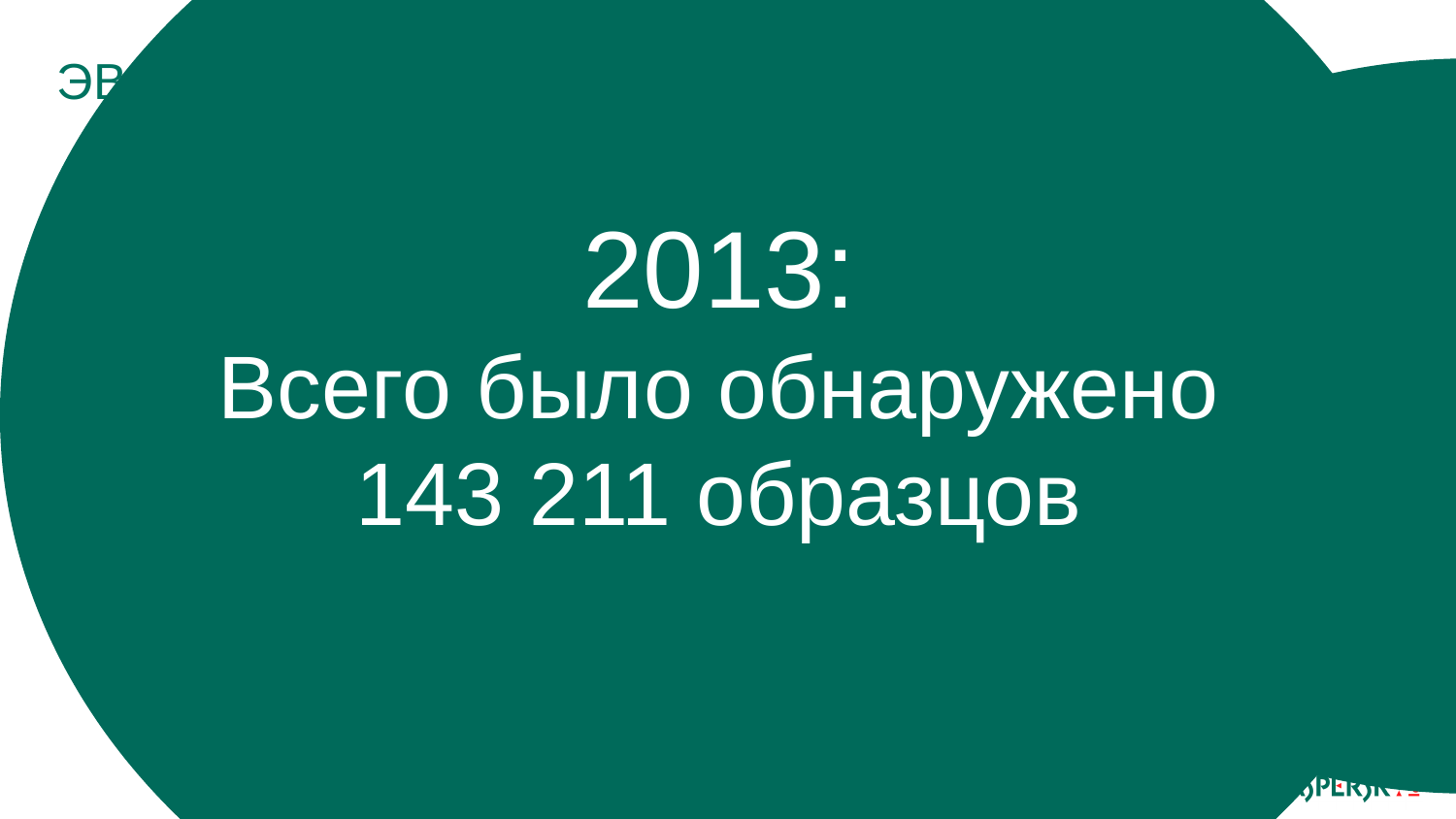

# ЭвОЛЮЦИЯ ВРЕДОНОСНЫХ ПРОГРАММ

In
2012
we found
39,807
samples

2011
6,193 samples

December
2,137
samples
2013:
Всего было обнаружено 143 211 образцов
2004 – 2010

1,160 samples
What about 2012?